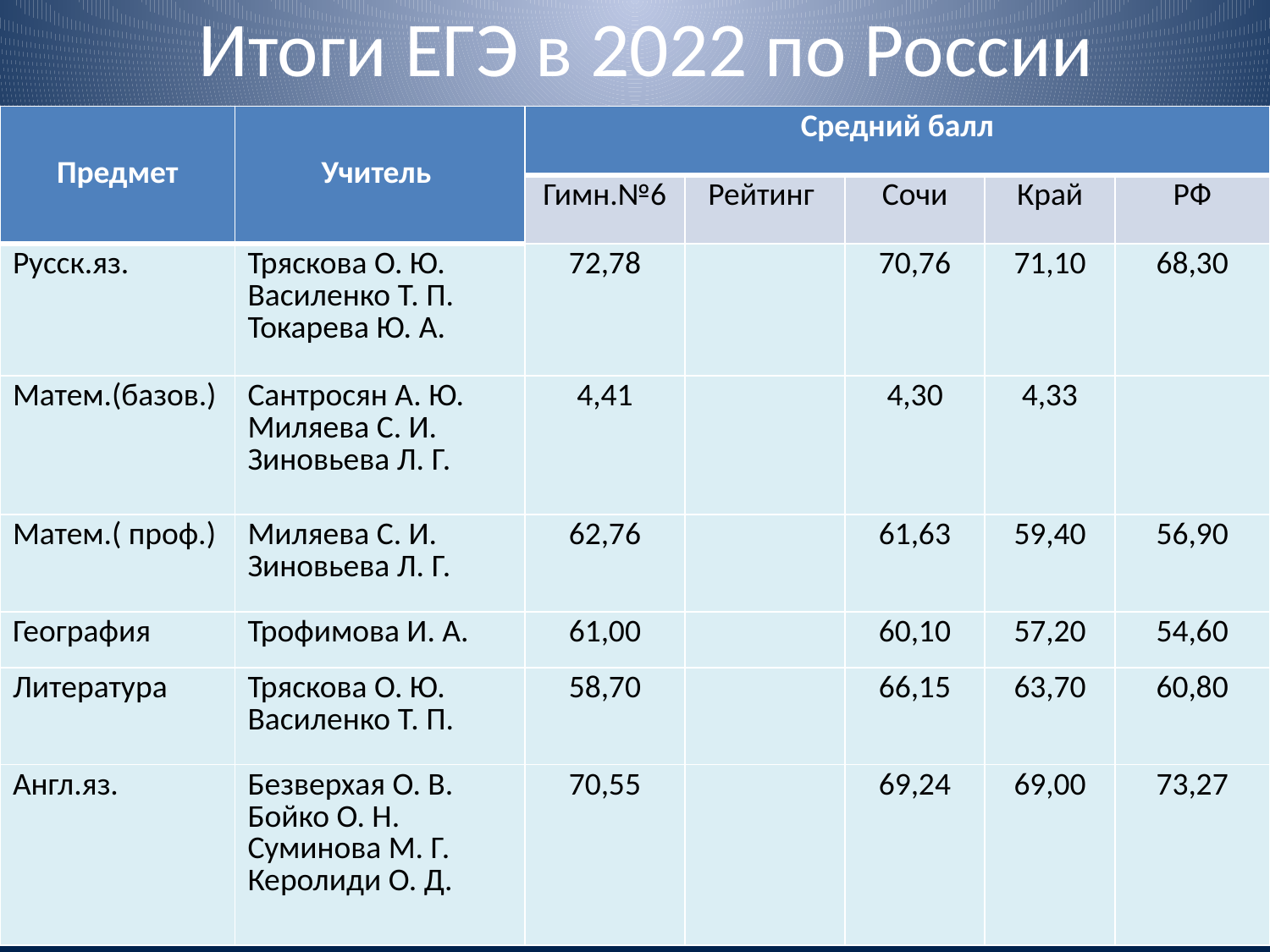

# Итоги ЕГЭ в 2022 по России
| Предмет | Учитель | Средний балл |  |  |  |  |
| --- | --- | --- | --- | --- | --- | --- |
|  |  | Гимн.№6 | Рейтинг | Сочи | Край | РФ |
| Русск.яз. | Тряскова О. Ю. Василенко Т. П. Токарева Ю. А. | 72,78 |  | 70,76 | 71,10 | 68,30 |
| Матем.(базов.) | Сантросян А. Ю. Миляева С. И. Зиновьева Л. Г. | 4,41 |  | 4,30 | 4,33 |  |
| Матем.( проф.) | Миляева С. И. Зиновьева Л. Г. | 62,76 |  | 61,63 | 59,40 | 56,90 |
| География | Трофимова И. А. | 61,00 |  | 60,10 | 57,20 | 54,60 |
| Литература | Тряскова О. Ю. Василенко Т. П. | 58,70 |  | 66,15 | 63,70 | 60,80 |
| Англ.яз. | Безверхая О. В. Бойко О. Н. Суминова М. Г. Керолиди О. Д. | 70,55 |  | 69,24 | 69,00 | 73,27 |